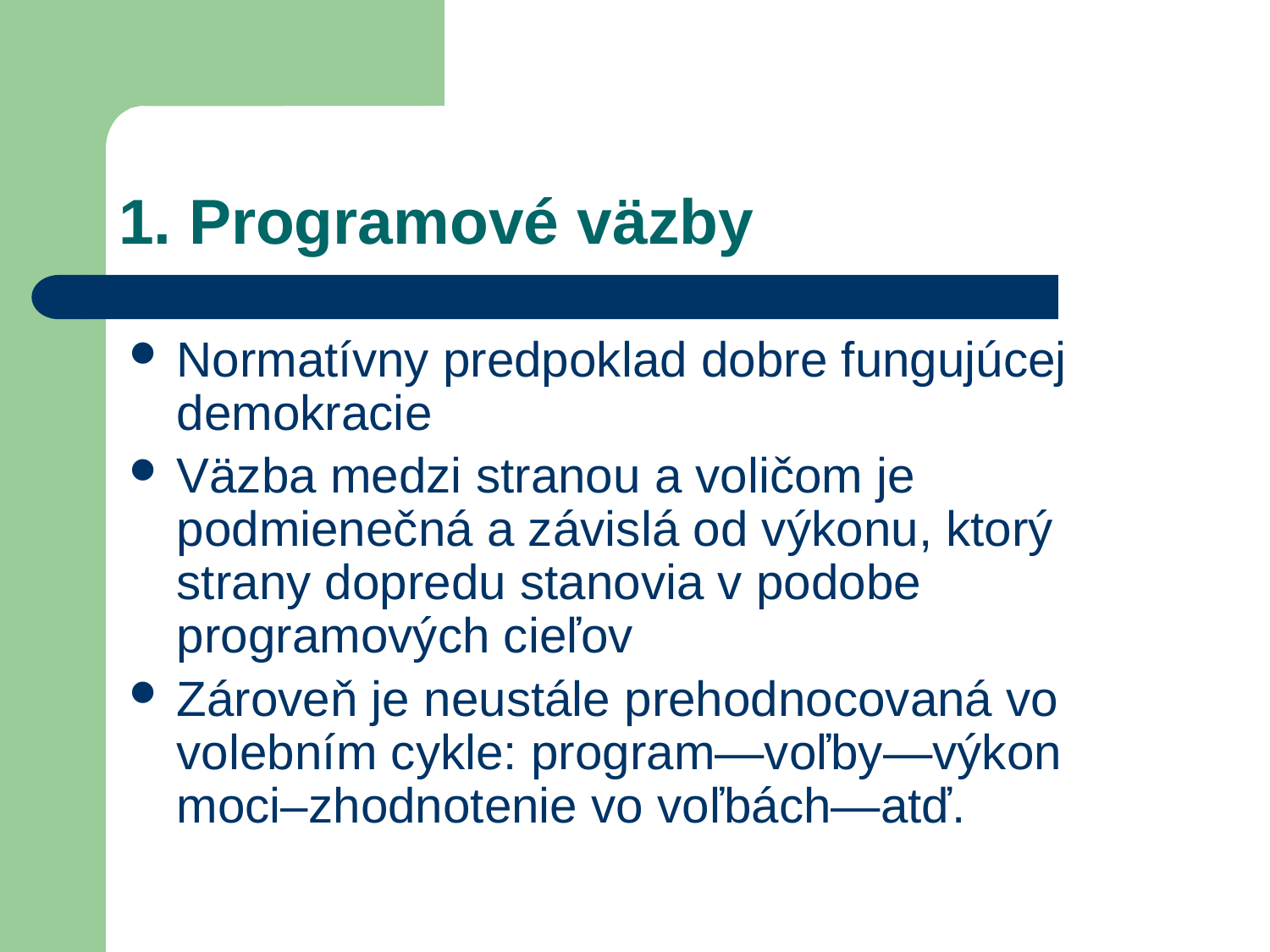

# 1. Programové väzby
Normatívny predpoklad dobre fungujúcej demokracie
Väzba medzi stranou a voličom je podmienečná a závislá od výkonu, ktorý strany dopredu stanovia v podobe programových cieľov
Zároveň je neustále prehodnocovaná vo volebním cykle: program—voľby—výkon moci–zhodnotenie vo voľbách—atď.